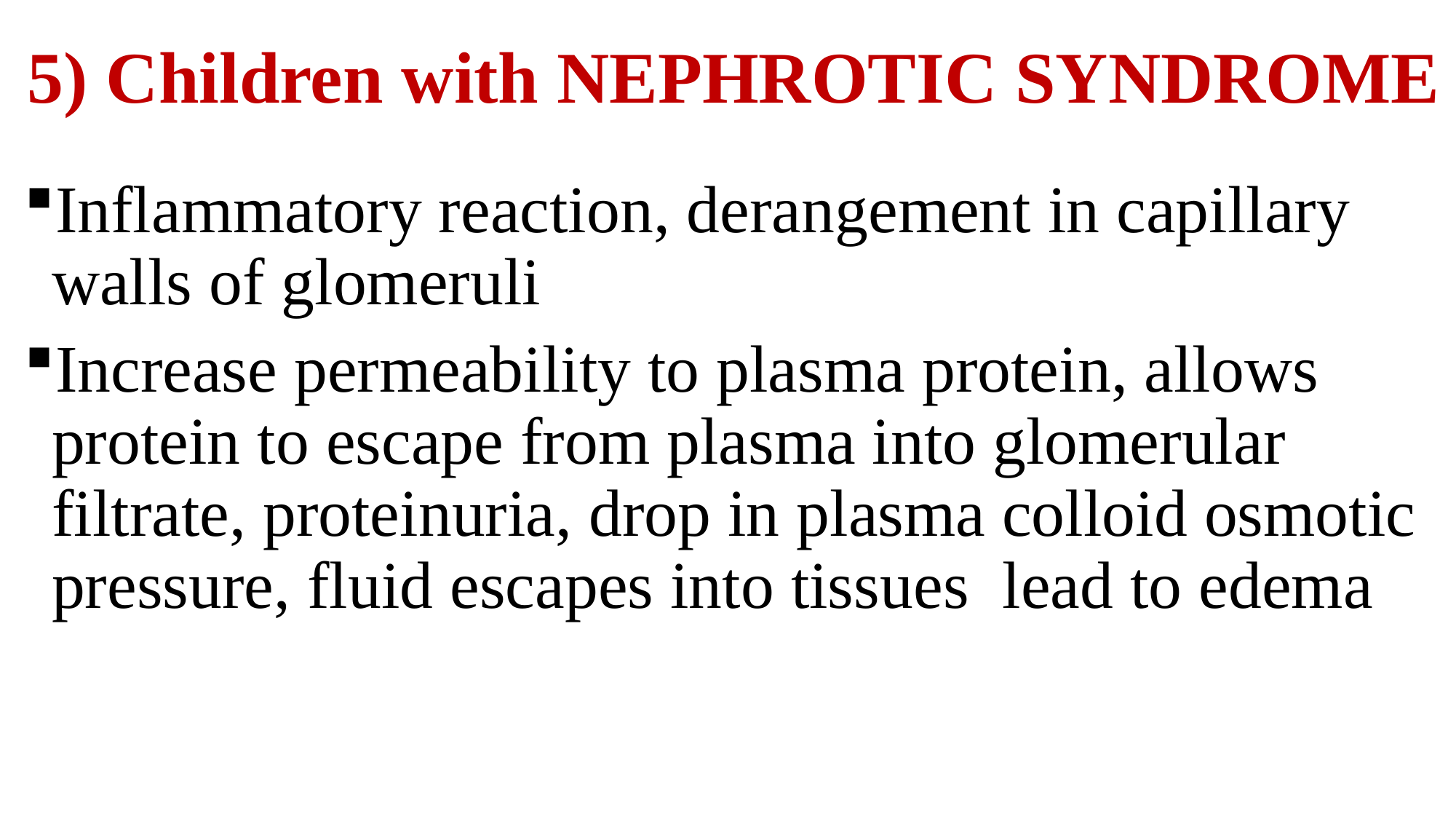

# 5) Children with NEPHROTIC SYNDROME
Inflammatory reaction, derangement in capillary walls of glomeruli
Increase permeability to plasma protein, allows protein to escape from plasma into glomerular filtrate, proteinuria, drop in plasma colloid osmotic pressure, fluid escapes into tissues  lead to edema